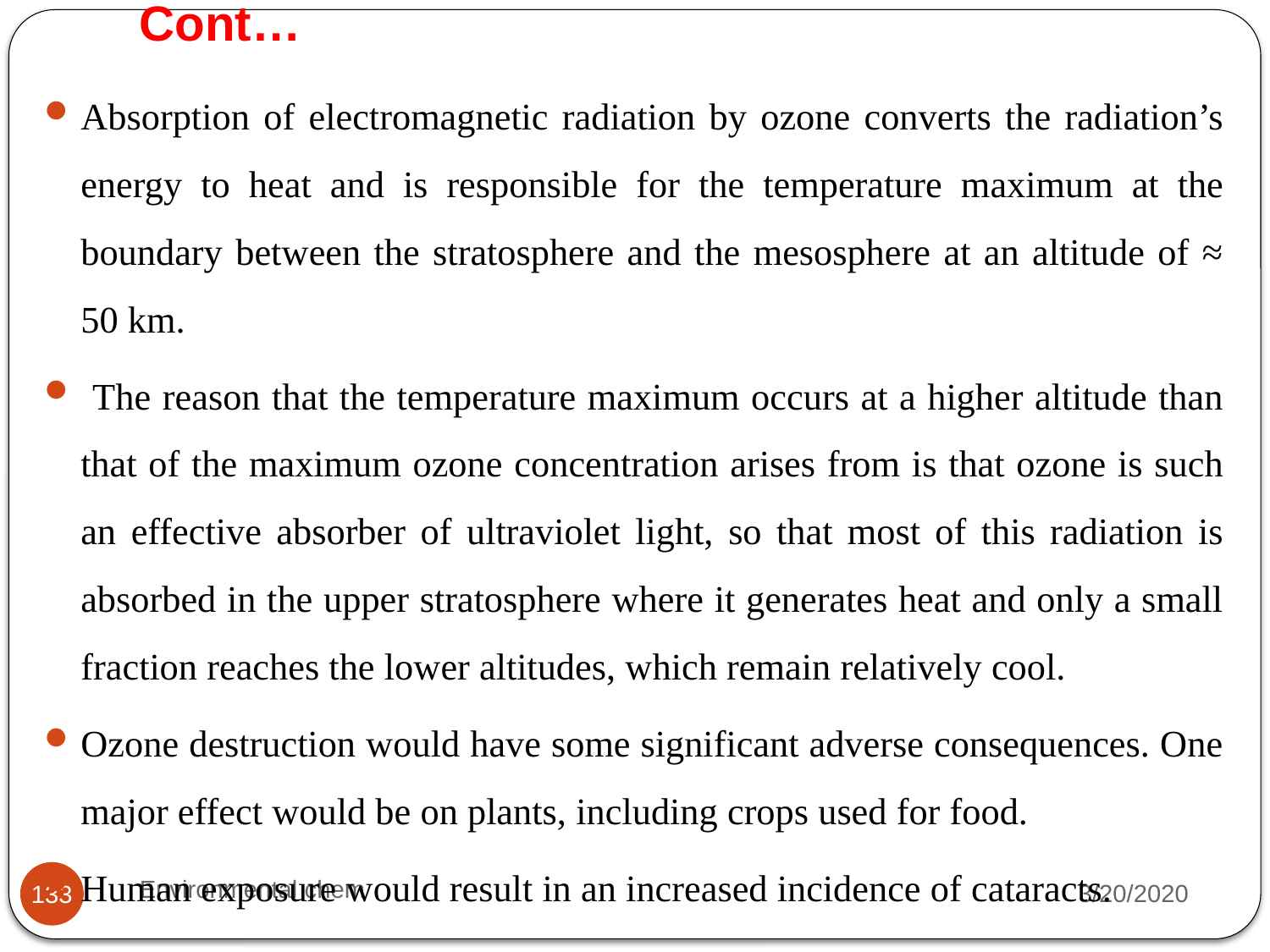

# Cont…
Absorption of electromagnetic radiation by ozone converts the radiation’s energy to heat and is responsible for the temperature maximum at the boundary between the stratosphere and the mesosphere at an altitude of ≈ 50 km.
 The reason that the temperature maximum occurs at a higher altitude than that of the maximum ozone concentration arises from is that ozone is such an effective absorber of ultraviolet light, so that most of this radiation is absorbed in the upper stratosphere where it generates heat and only a small fraction reaches the lower altitudes, which remain relatively cool.
Ozone destruction would have some significant adverse consequences. One major effect would be on plants, including crops used for food.
Human exposure would result in an increased incidence of cataracts.

Environmental chem
3/20/2020
133